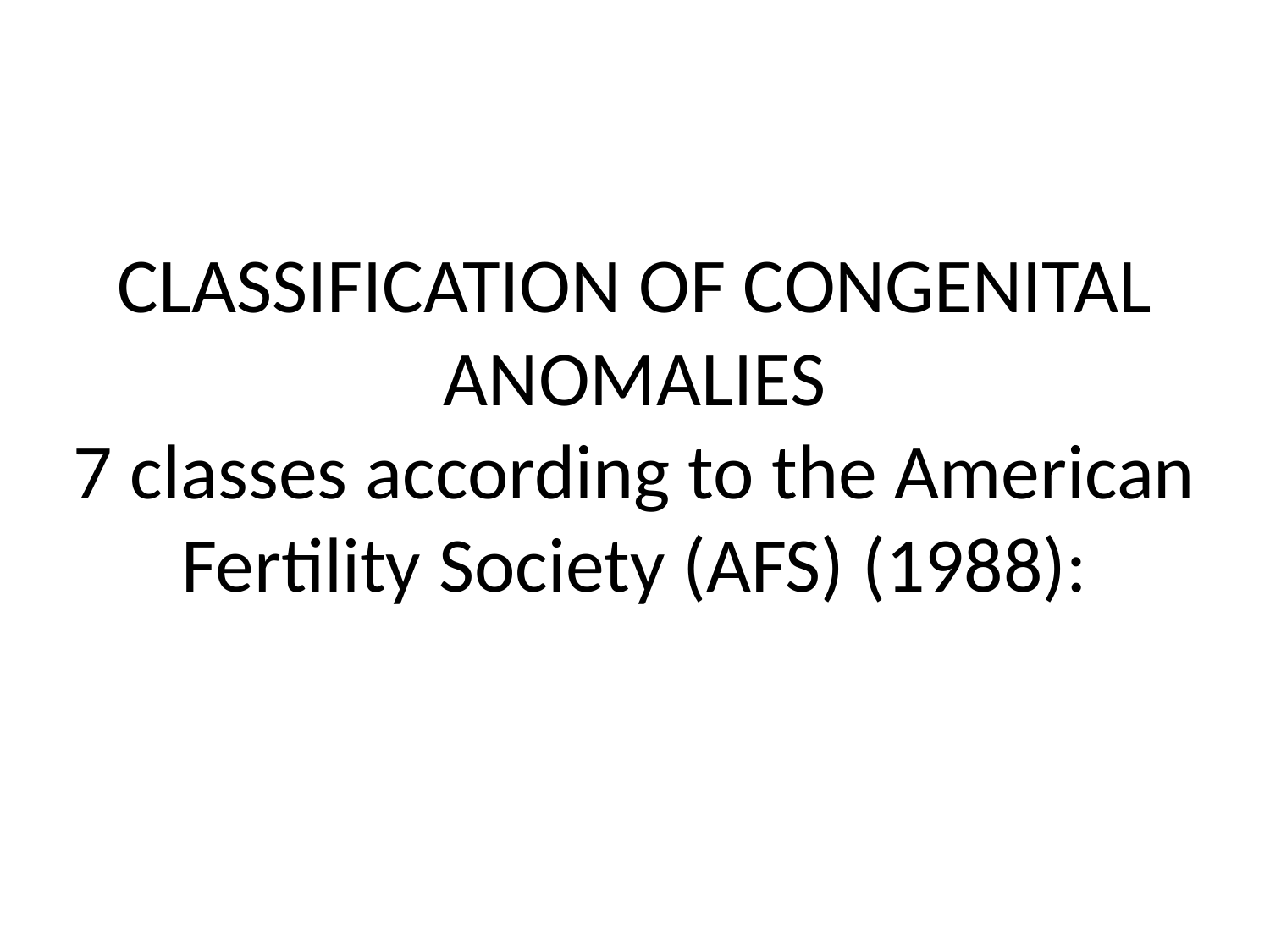

# CLASSIFICATION OF CONGENITAL ANOMALIES 7 classes according to the American Fertility Society (AFS) (1988):